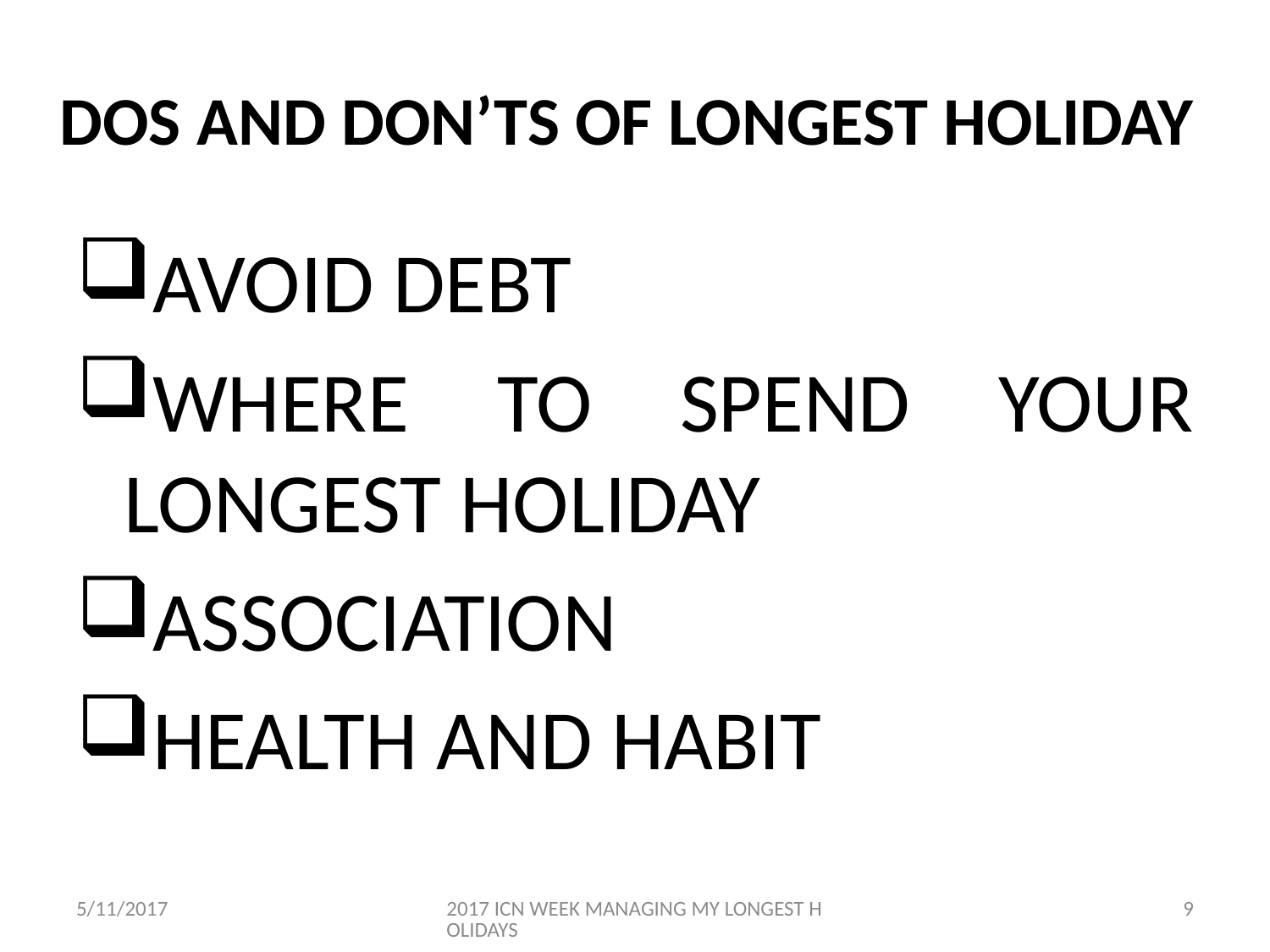

# DOS AND DON’TS OF LONGEST HOLIDAY
AVOID DEBT
WHERE TO SPEND YOUR LONGEST HOLIDAY
ASSOCIATION
HEALTH AND HABIT
5/11/2017
2017 ICN WEEK MANAGING MY LONGEST HOLIDAYS
9